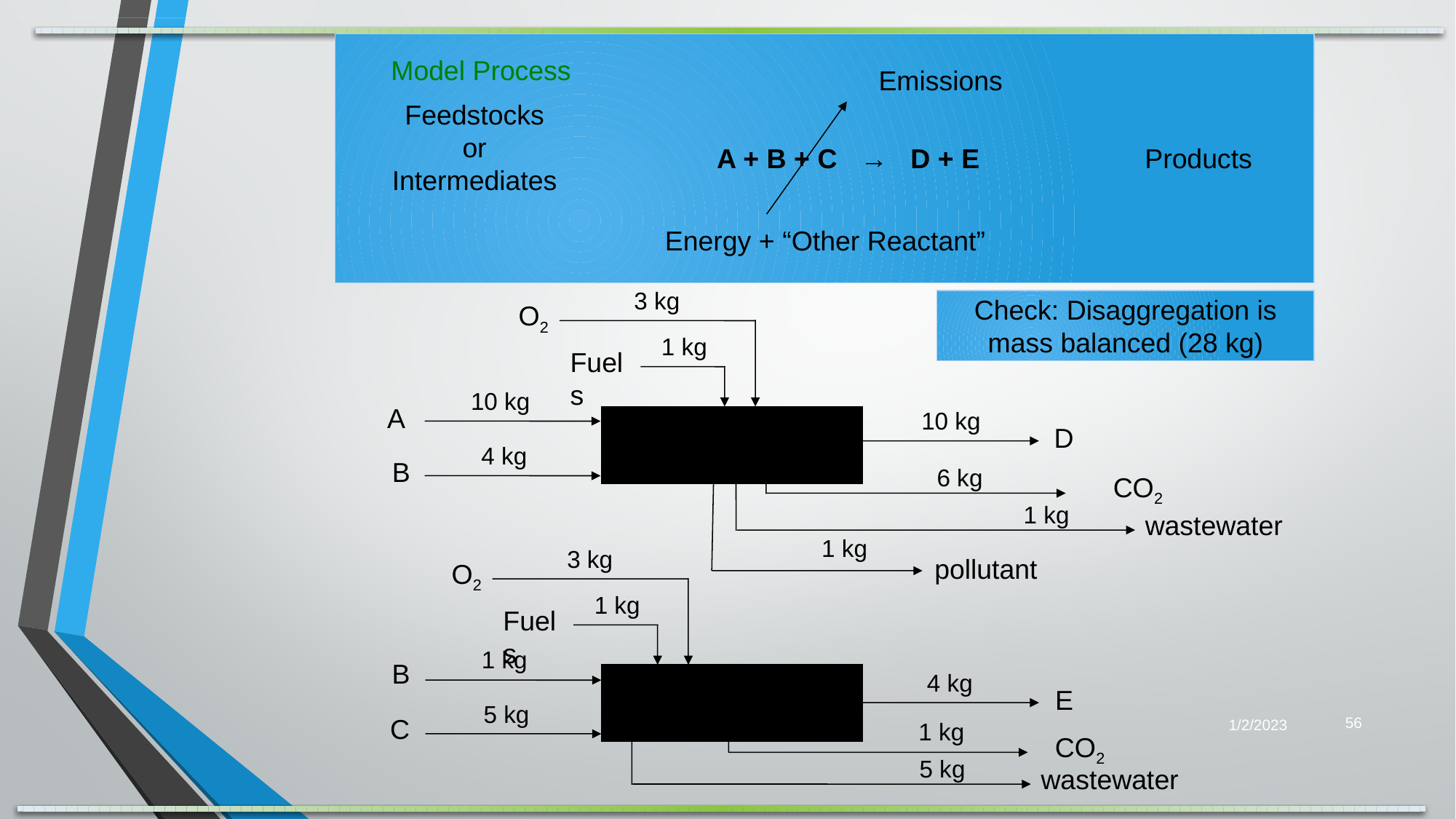

Model Process
Emissions
Feedstocks
or
Intermediates

A + B + C   →   D + E
Products
Energy + “Other Reactant”
3 kg
1 kg
10 kg
4 kg
Check: Disaggregation is mass balanced (28 kg)
O2

Fuels

A
D

B
 CO2

wastewater

pollutant

10 kg
6 kg
1 kg
1 kg
3 kg
1 kg
 1 kg
 5 kg
O2

Fuels

B

E

C
 CO2

wastewater

4 kg
1 kg
5 kg
56
1/2/2023